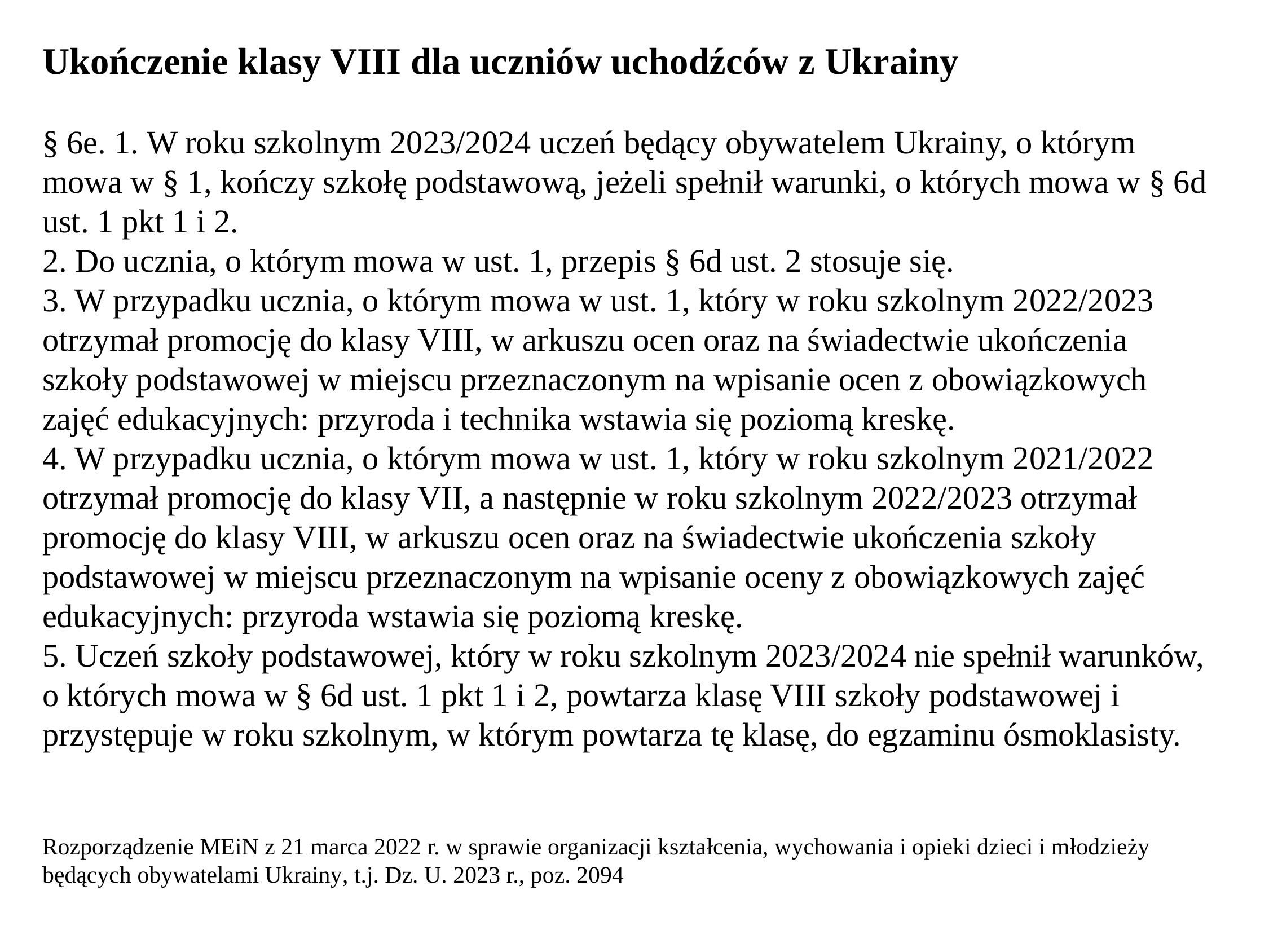

Ukończenie klasy VIII dla uczniów uchodźców z Ukrainy

§ 6e. 1. W roku szkolnym 2023/2024 uczeń będący obywatelem Ukrainy, o którym mowa w § 1, kończy szkołę podstawową, jeżeli spełnił warunki, o których mowa w § 6d ust. 1 pkt 1 i 2.
2. Do ucznia, o którym mowa w ust. 1, przepis § 6d ust. 2 stosuje się.
3. W przypadku ucznia, o którym mowa w ust. 1, który w roku szkolnym 2022/2023 otrzymał promocję do klasy VIII, w arkuszu ocen oraz na świadectwie ukończenia szkoły podstawowej w miejscu przeznaczonym na wpisanie ocen z obowiązkowych zajęć edukacyjnych: przyroda i technika wstawia się poziomą kreskę.
4. W przypadku ucznia, o którym mowa w ust. 1, który w roku szkolnym 2021/2022 otrzymał promocję do klasy VII, a następnie w roku szkolnym 2022/2023 otrzymał promocję do klasy VIII, w arkuszu ocen oraz na świadectwie ukończenia szkoły podstawowej w miejscu przeznaczonym na wpisanie oceny z obowiązkowych zajęć edukacyjnych: przyroda wstawia się poziomą kreskę.
5. Uczeń szkoły podstawowej, który w roku szkolnym 2023/2024 nie spełnił warunków, o których mowa w § 6d ust. 1 pkt 1 i 2, powtarza klasę VIII szkoły podstawowej i przystępuje w roku szkolnym, w którym powtarza tę klasę, do egzaminu ósmoklasisty.

Rozporządzenie MEiN z 21 marca 2022 r. w sprawie organizacji kształcenia, wychowania i opieki dzieci i młodzieży będących obywatelami Ukrainy, t.j. Dz. U. 2023 r., poz. 2094